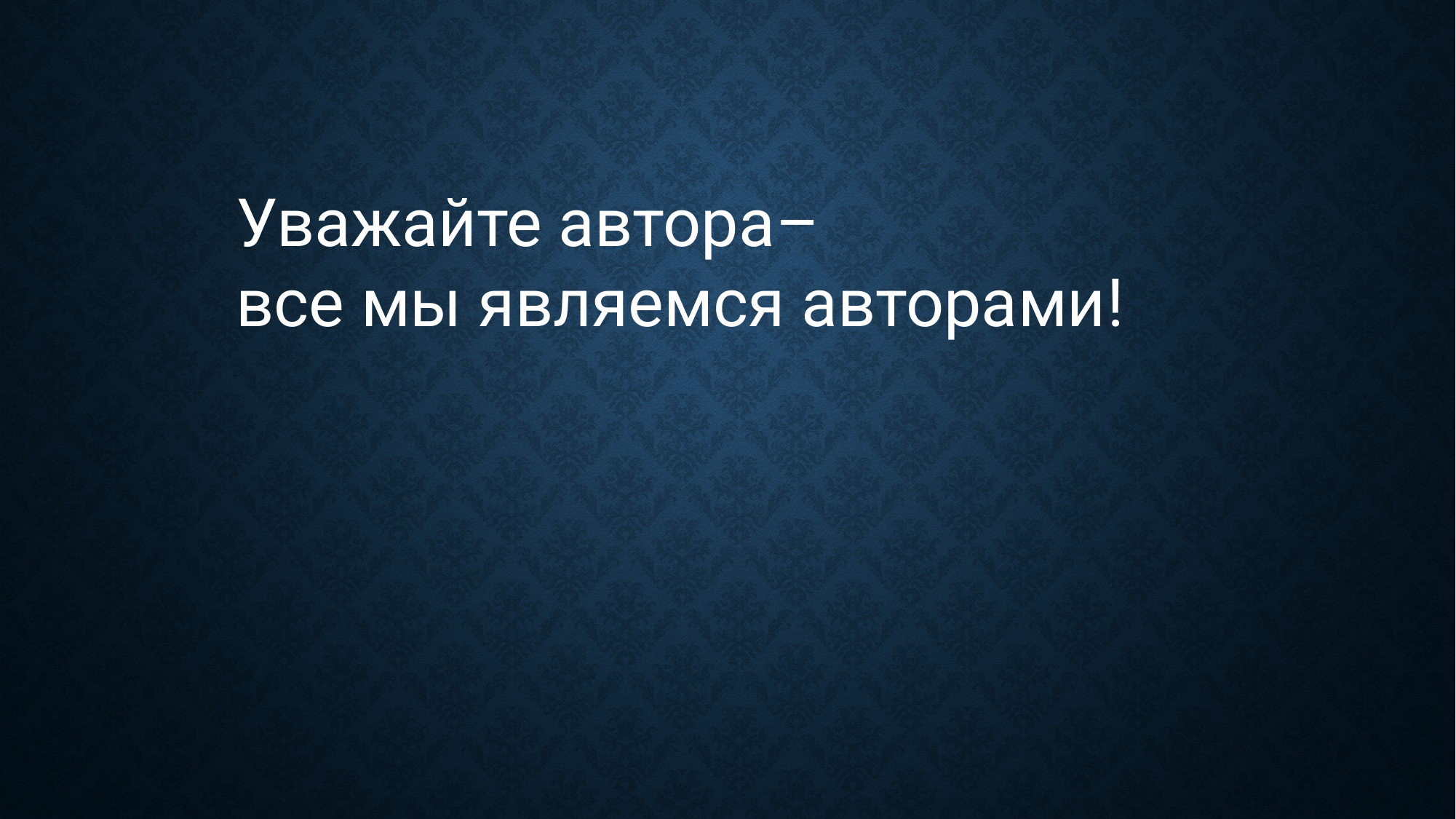

# Уважайте автора– все мы являемся авторами!